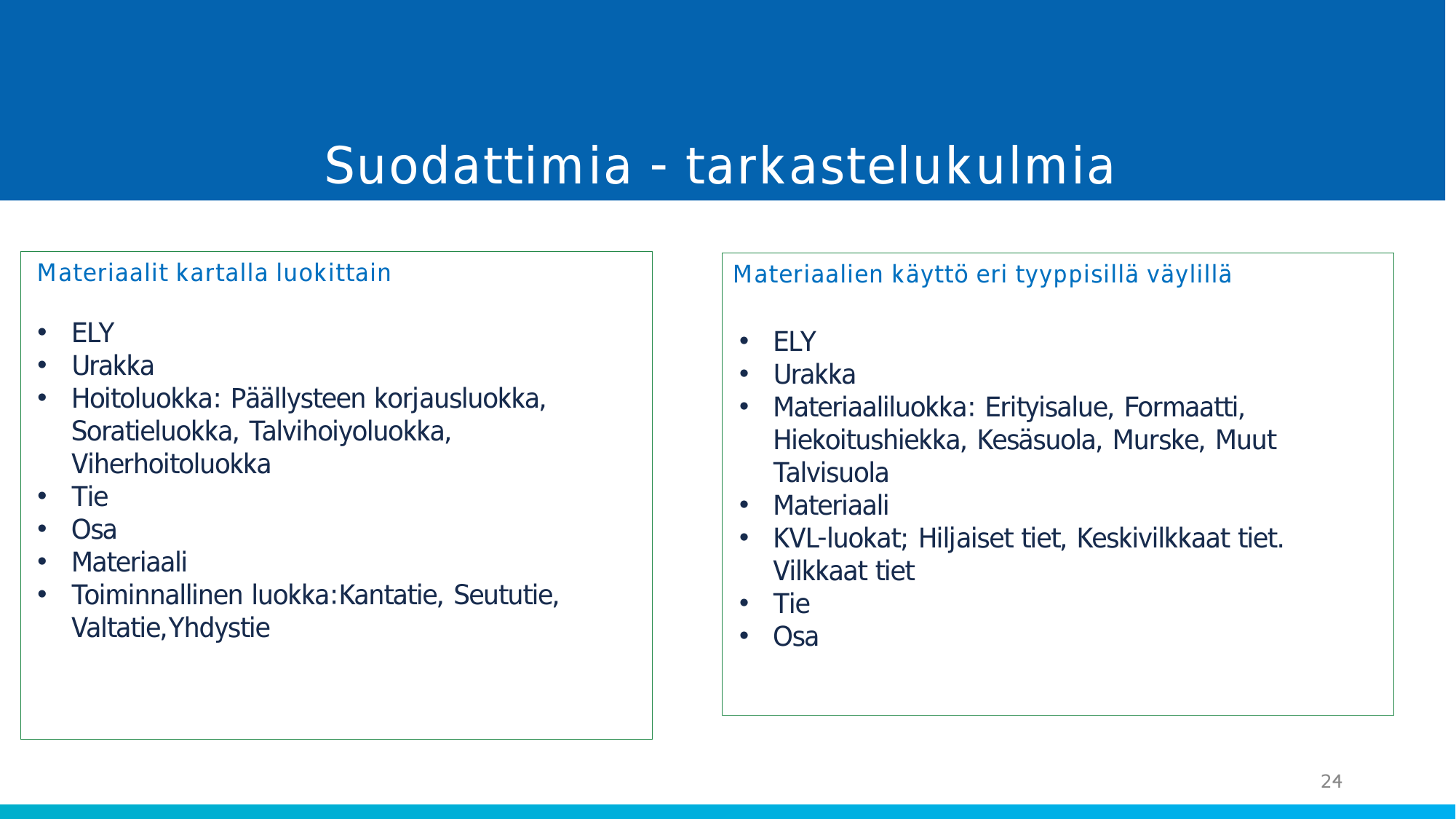

Suodattimia - tarkastelukulmia

Materiaalit kartalla luokittain

ELY
Urakka
Hoitoluokka: Päällysteen korjausluokka, Soratieluokka, Talvihoiyoluokka, Viherhoitoluokka
Tie
Osa
Materiaali
Toiminnallinen luokka:Kantatie, Seututie, Valtatie,Yhdystie

Materiaalien käyttö eri tyyppisillä väylillä

ELY
Urakka
Materiaaliluokka: Erityisalue, Formaatti, Hiekoitushiekka, Kesäsuola, Murske, Muut Talvisuola
Materiaali
KVL-luokat; Hiljaiset tiet, Keskivilkkaat tiet. Vilkkaat tiet
Tie
Osa

24